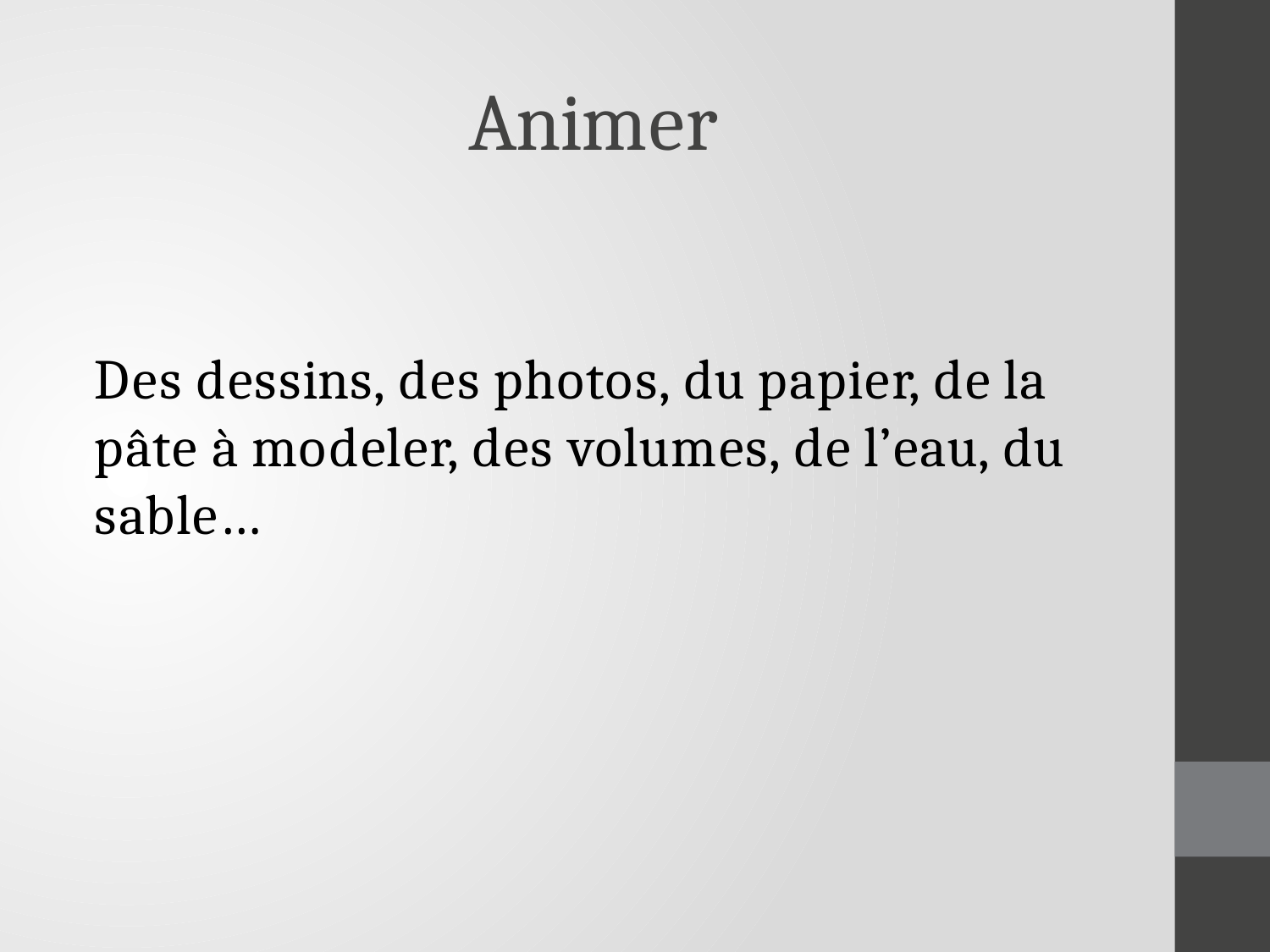

# Animer
Des dessins, des photos, du papier, de la pâte à modeler, des volumes, de l’eau, du sable…